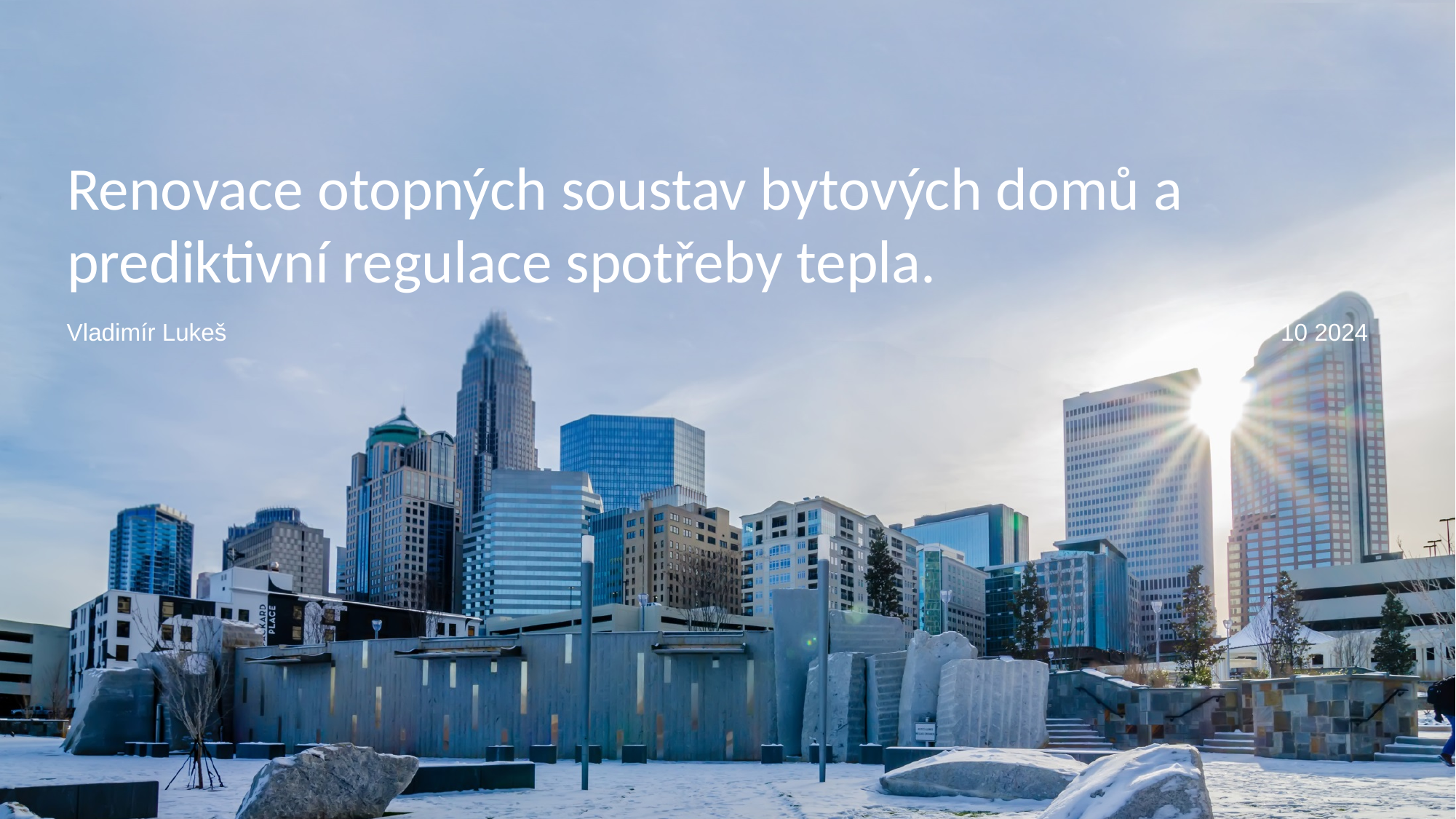

# Renovace otopných soustav bytových domů a prediktivní regulace spotřeby tepla.
Vladimír Lukeš                                                                                                                                                             10 2024